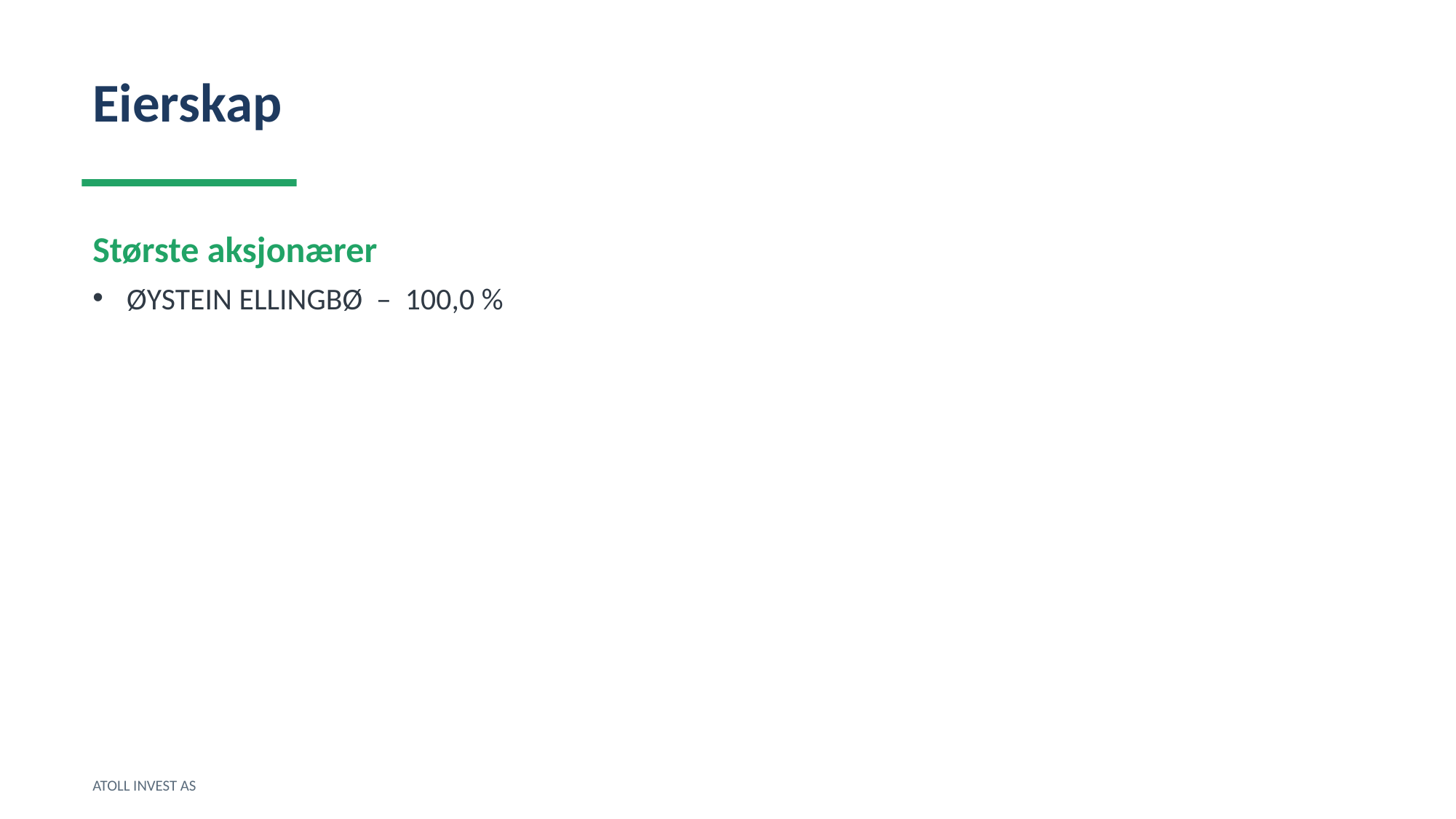

Eierskap

Største aksjonærer
ØYSTEIN ELLINGBØ  –  100,0 %
ATOLL INVEST AS